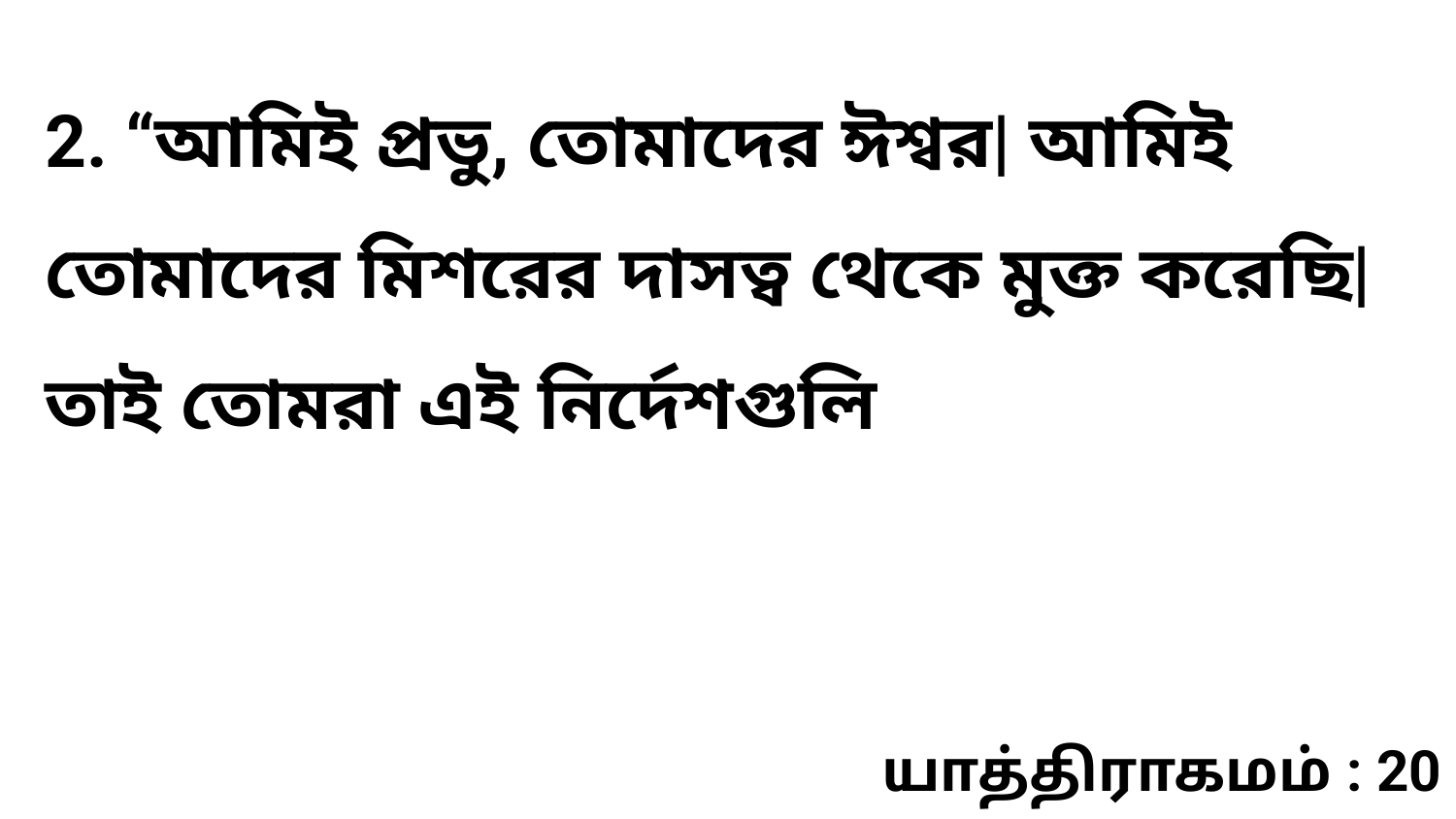

2. “আমিই প্রভু, তোমাদের ঈশ্বর| আমিই তোমাদের মিশরের দাসত্ব থেকে মুক্ত করেছি| তাই তোমরা এই নির্দেশগুলি
யாத்திராகமம் : 20